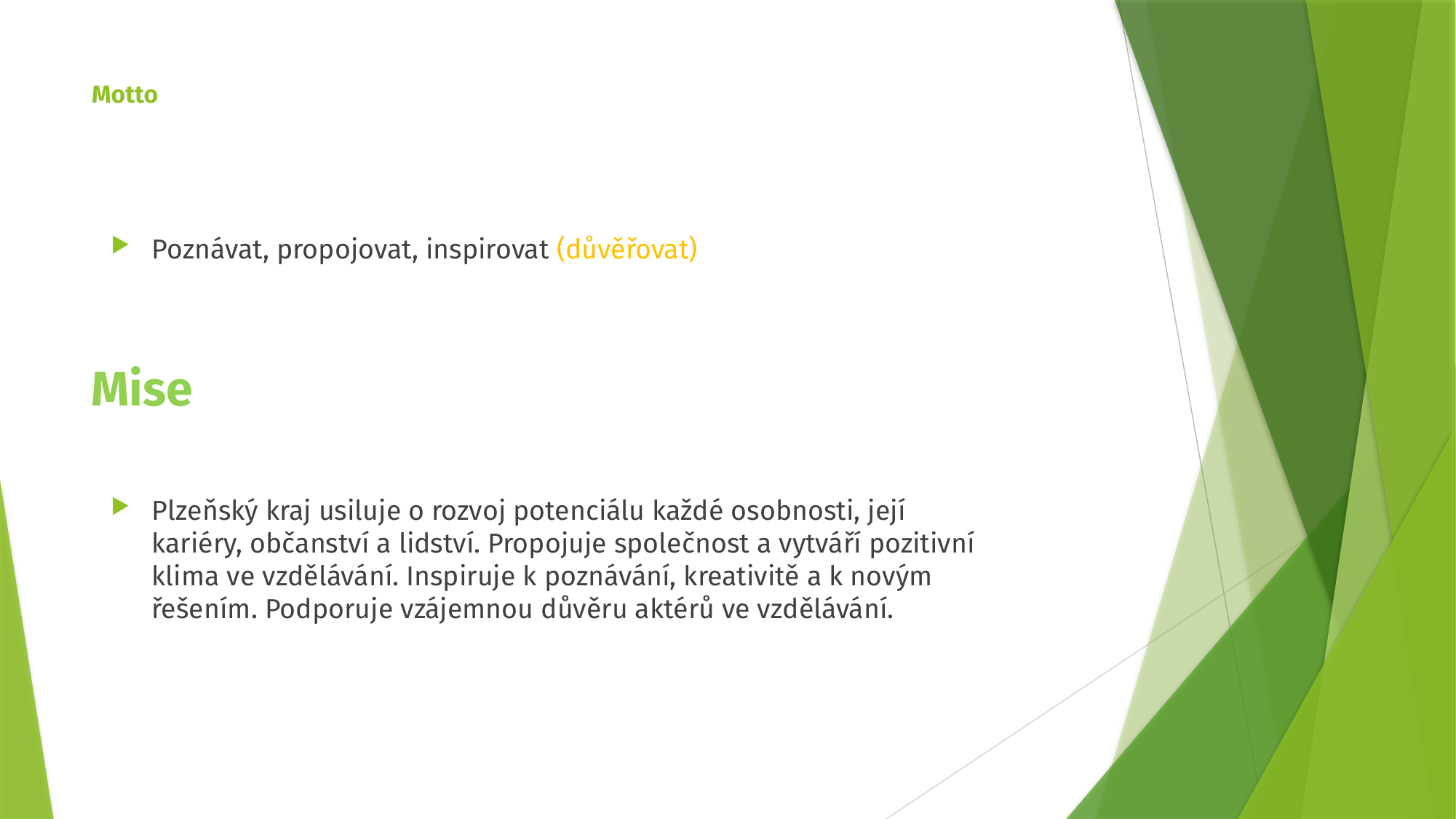

# Motto

Poznávat, propojovat, inspirovat (důvěřovat)

Mise

Plzeňský kraj usiluje o rozvoj potenciálu každé osobnosti, její kariéry, občanství a lidství. Propojuje společnost a vytváří pozitivní klima ve vzdělávání. Inspiruje k poznávání, kreativitě a k novým řešením. Podporuje vzájemnou důvěru aktérů ve vzdělávání.